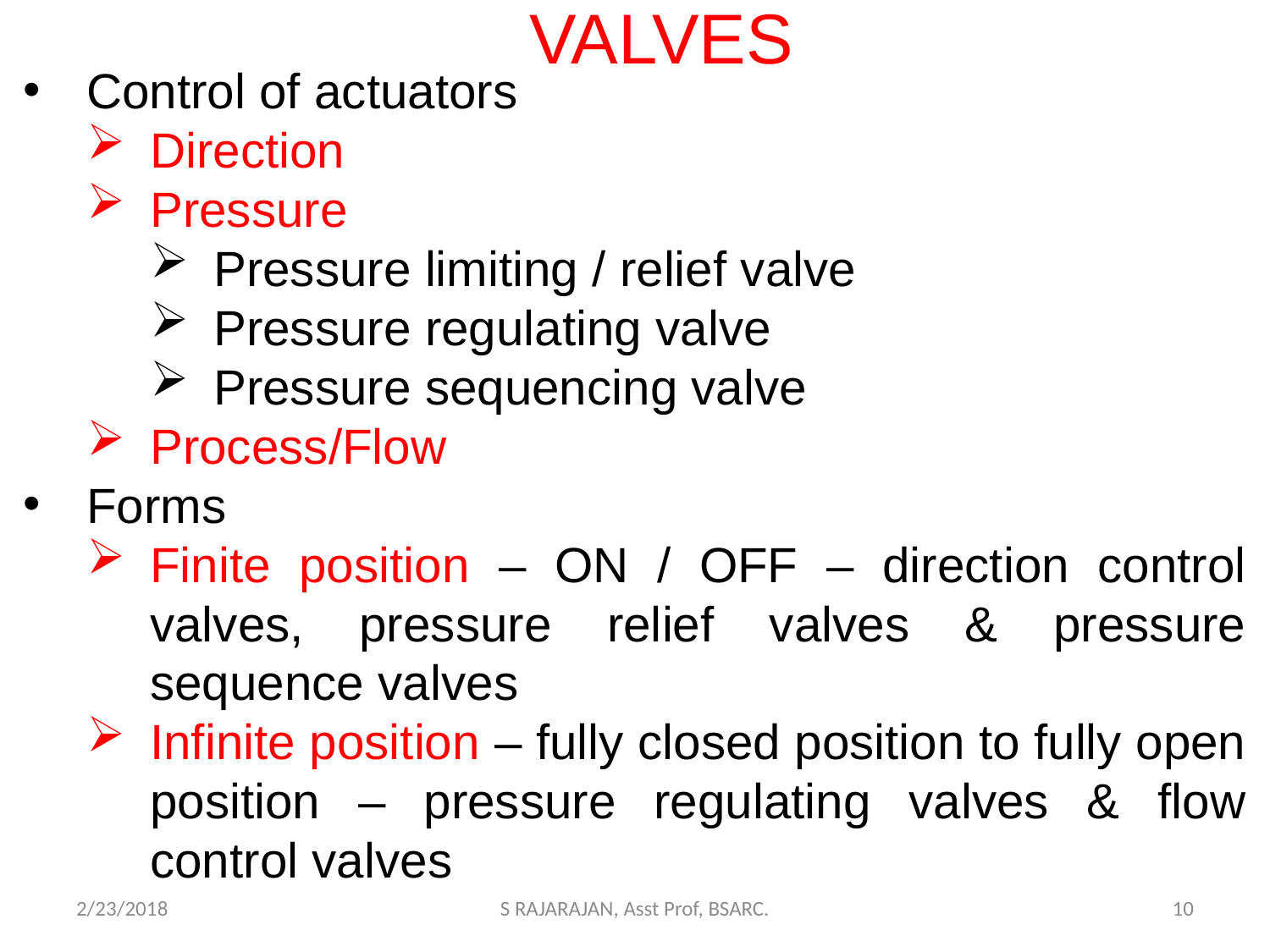

Control of actuators
Direction
Pressure
Pressure limiting / relief valve
Pressure regulating valve
Pressure sequencing valve
Process/Flow
Forms
Finite position – ON / OFF – direction control valves, pressure relief valves & pressure sequence valves
Infinite position – fully closed position to fully open position – pressure regulating valves & flow control valves

# VALVES
2/23/2018
S RAJARAJAN, Asst Prof, BSARC.
10